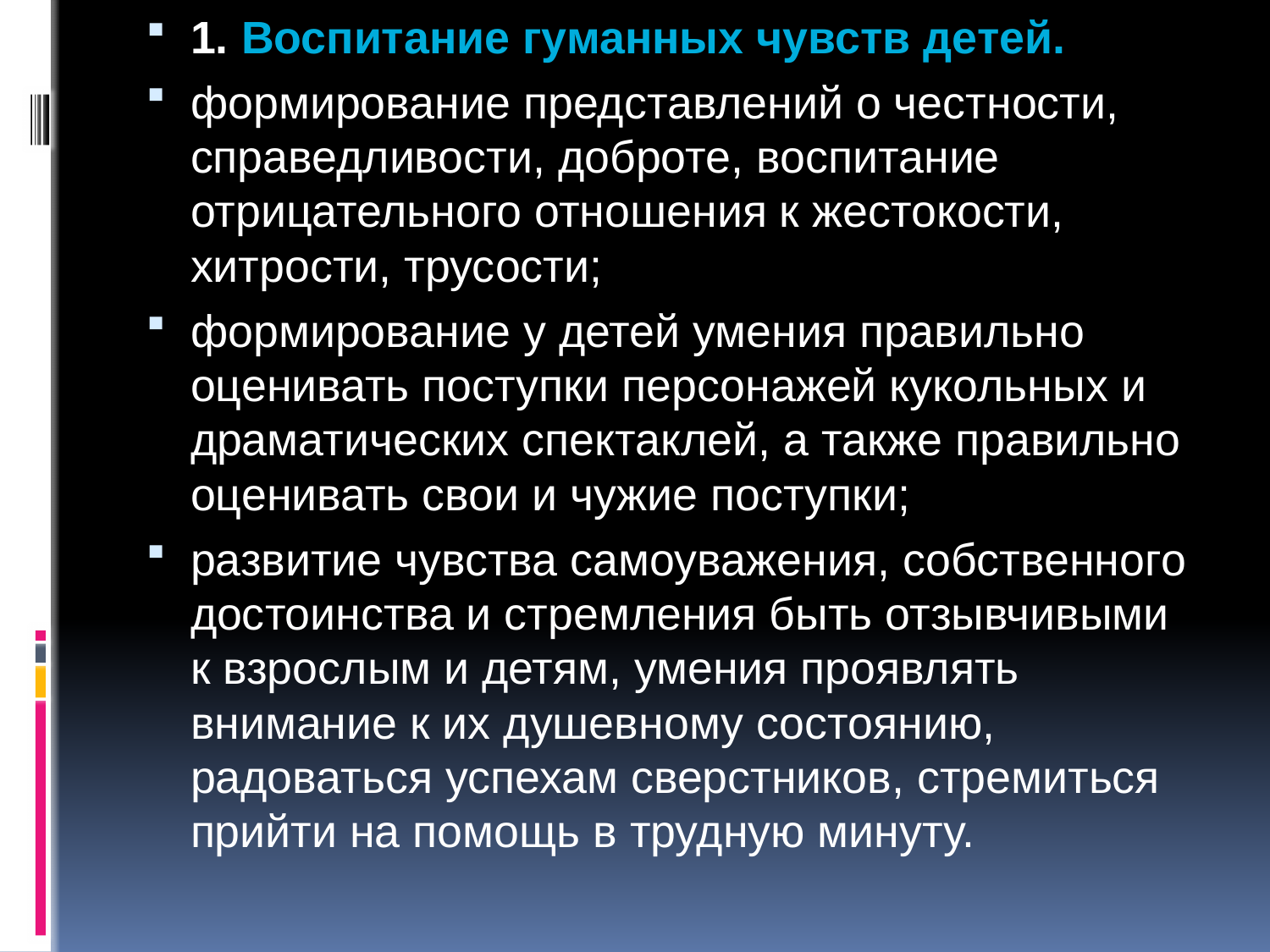

1. Воспитание гуманных чувств детей.
формирование представлений о честности, справедливости, доброте, воспитание отрицательного отношения к жестокости, хитрости, трусости;
формирование у детей умения правильно оценивать поступки персонажей кукольных и драматических спектаклей, а также правильно оценивать свои и чужие поступки;
развитие чувства самоуважения, собственного достоинства и стремления быть отзывчивыми к взрослым и детям, умения проявлять внимание к их душевному состоянию, радоваться успехам сверстников, стремиться прийти на помощь в трудную минуту.